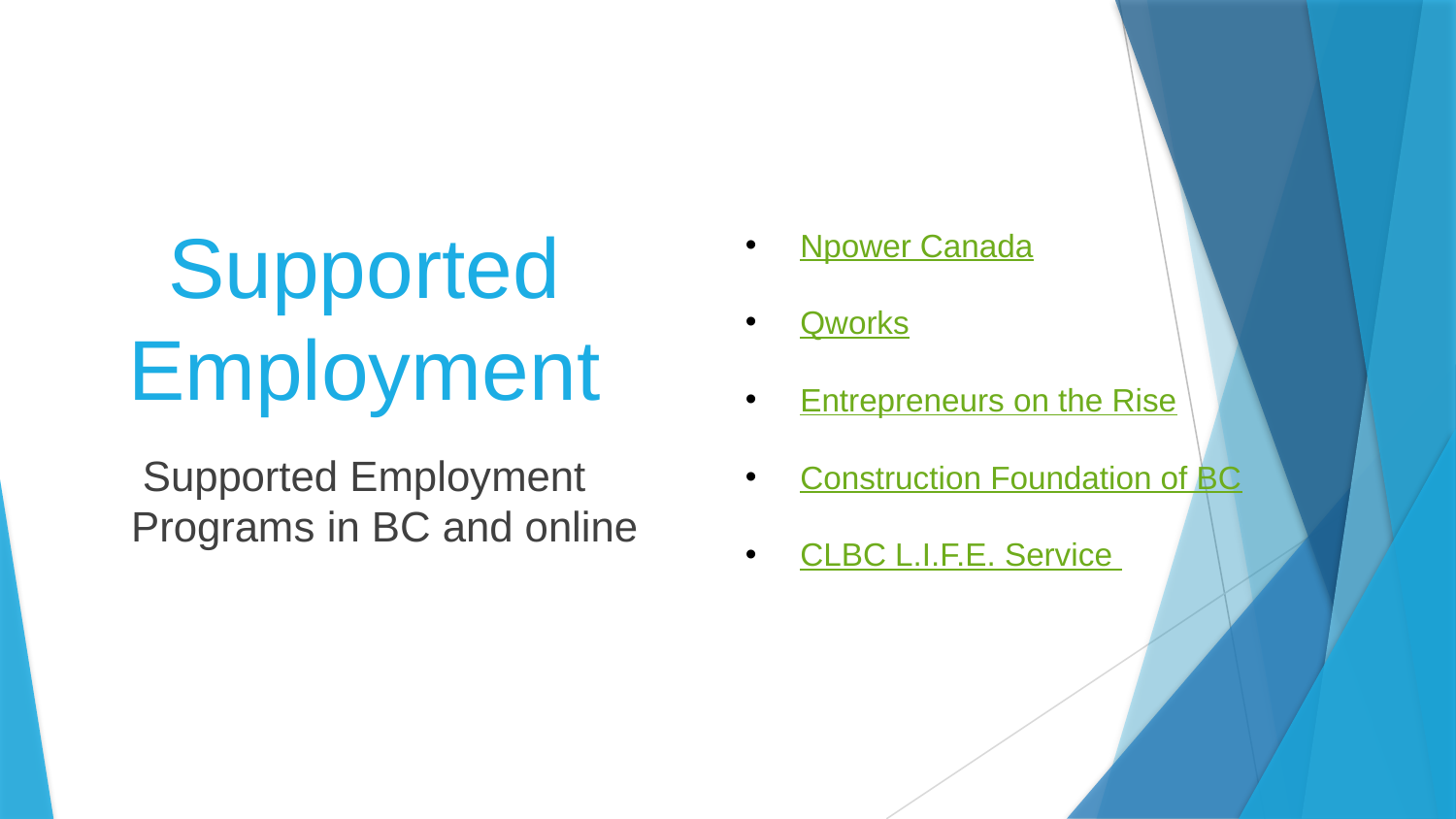

Npower Canada

Qworks

Entrepreneurs on the Rise

Construction Foundation of BC

CLBC L.I.F.E. Service
# Supported Employment
Supported Employment Programs in BC and online